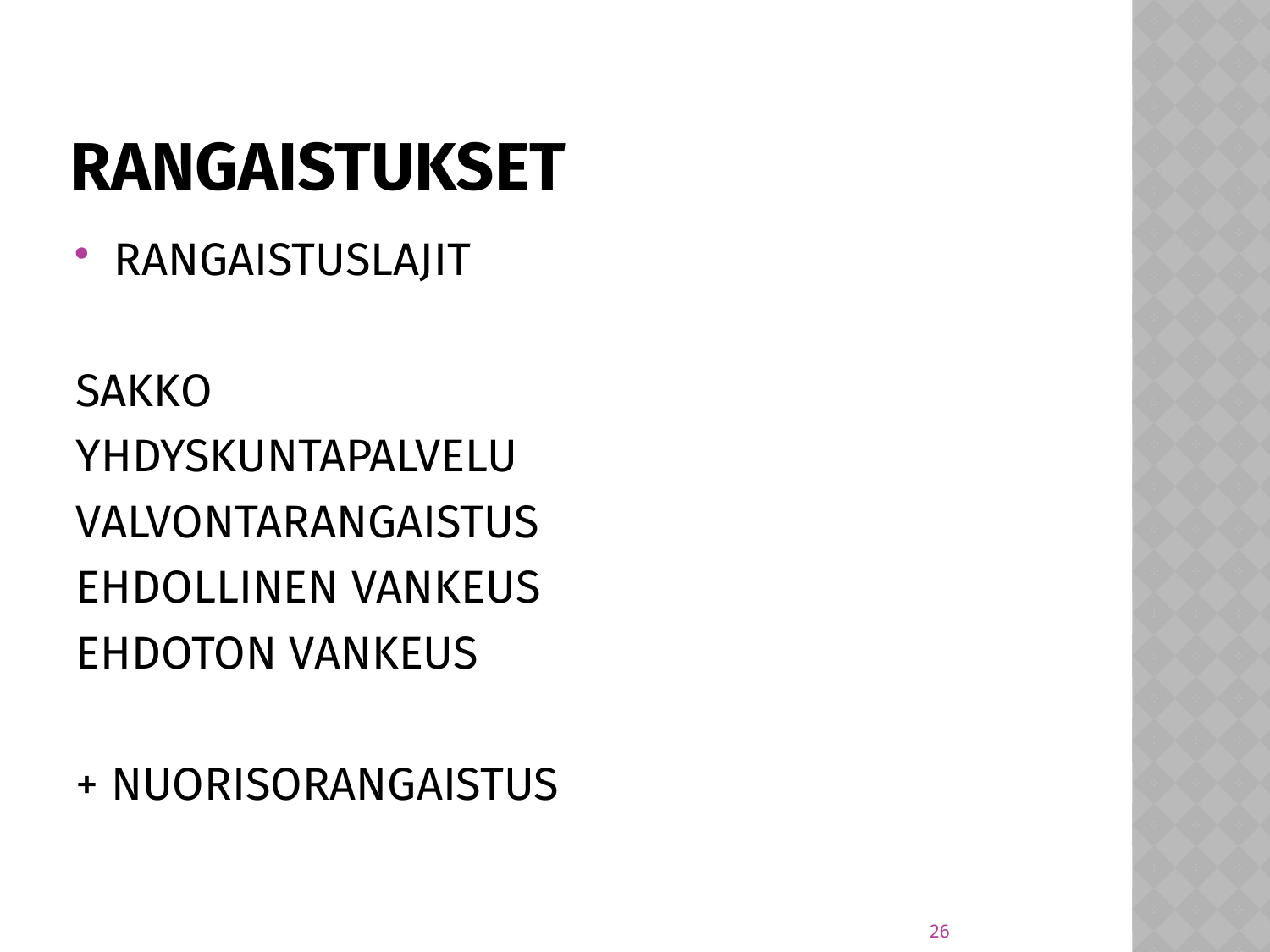

# RANGAISTUKSET
RANGAISTUSLAJIT

SAKKO
YHDYSKUNTAPALVELU
VALVONTARANGAISTUS
EHDOLLINEN VANKEUS
EHDOTON VANKEUS

+ NUORISORANGAISTUS

26